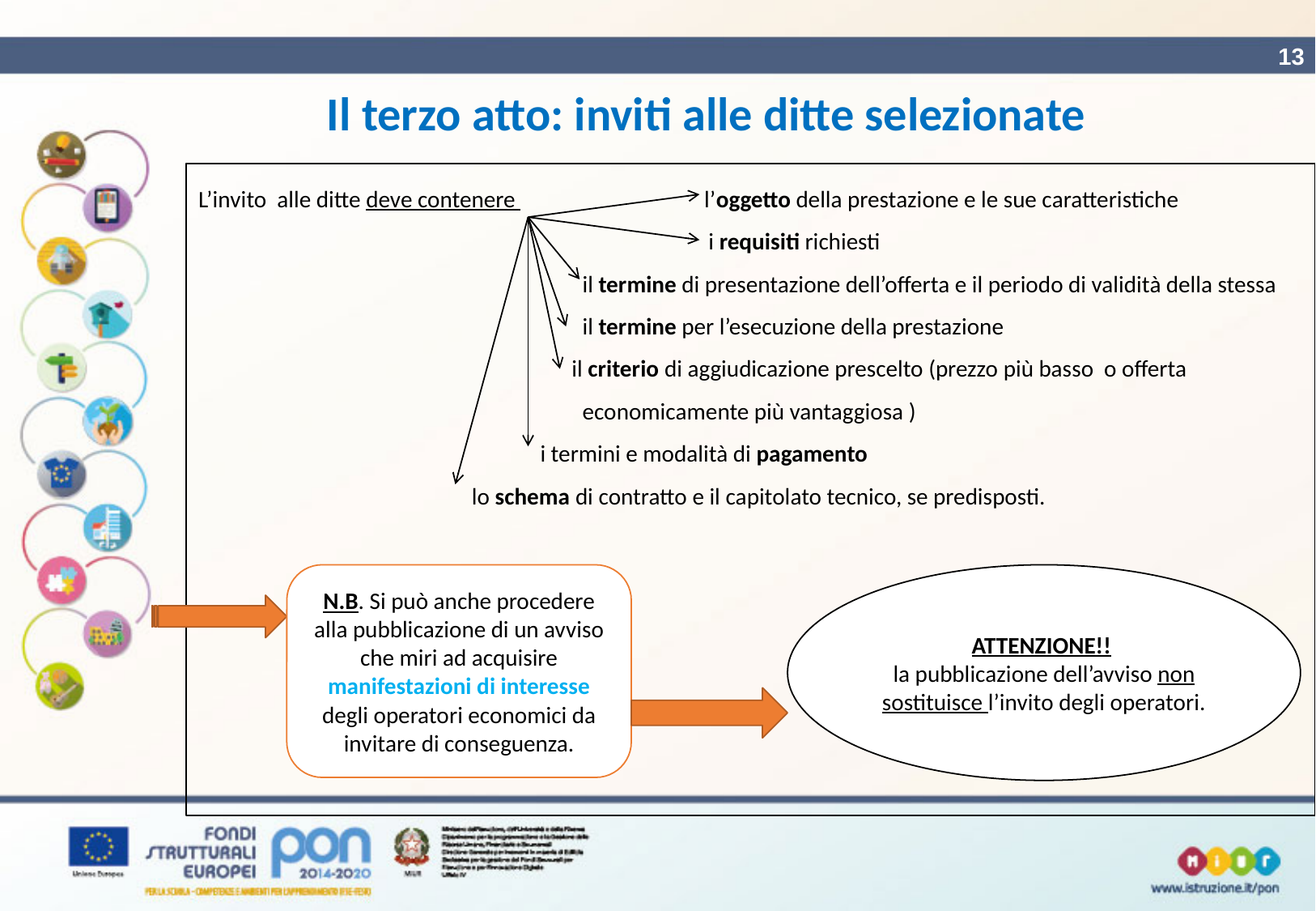

13
# Il terzo atto: inviti alle ditte selezionate
L’invito  alle ditte deve contenere                                    l’oggetto della prestazione e le sue caratteristiche
                                                                                                 i requisiti richiesti
                                                                         il termine di presentazione dell’offerta e il periodo di validità della stessa
                                                                         il termine per l’esecuzione della prestazione
                                                                       il criterio di aggiudicazione prescelto (prezzo più basso  o offerta
                                                                         economicamente più vantaggiosa )
                                                                 i termini e modalità di pagamento
                                                    lo schema di contratto e il capitolato tecnico, se predisposti.

N.B. Si può anche procedere alla pubblicazione di un avviso che miri ad acquisire manifestazioni di interesse degli operatori economici da invitare di conseguenza.
ATTENZIONE!!
la pubblicazione dell’avviso non sostituisce l’invito degli operatori.